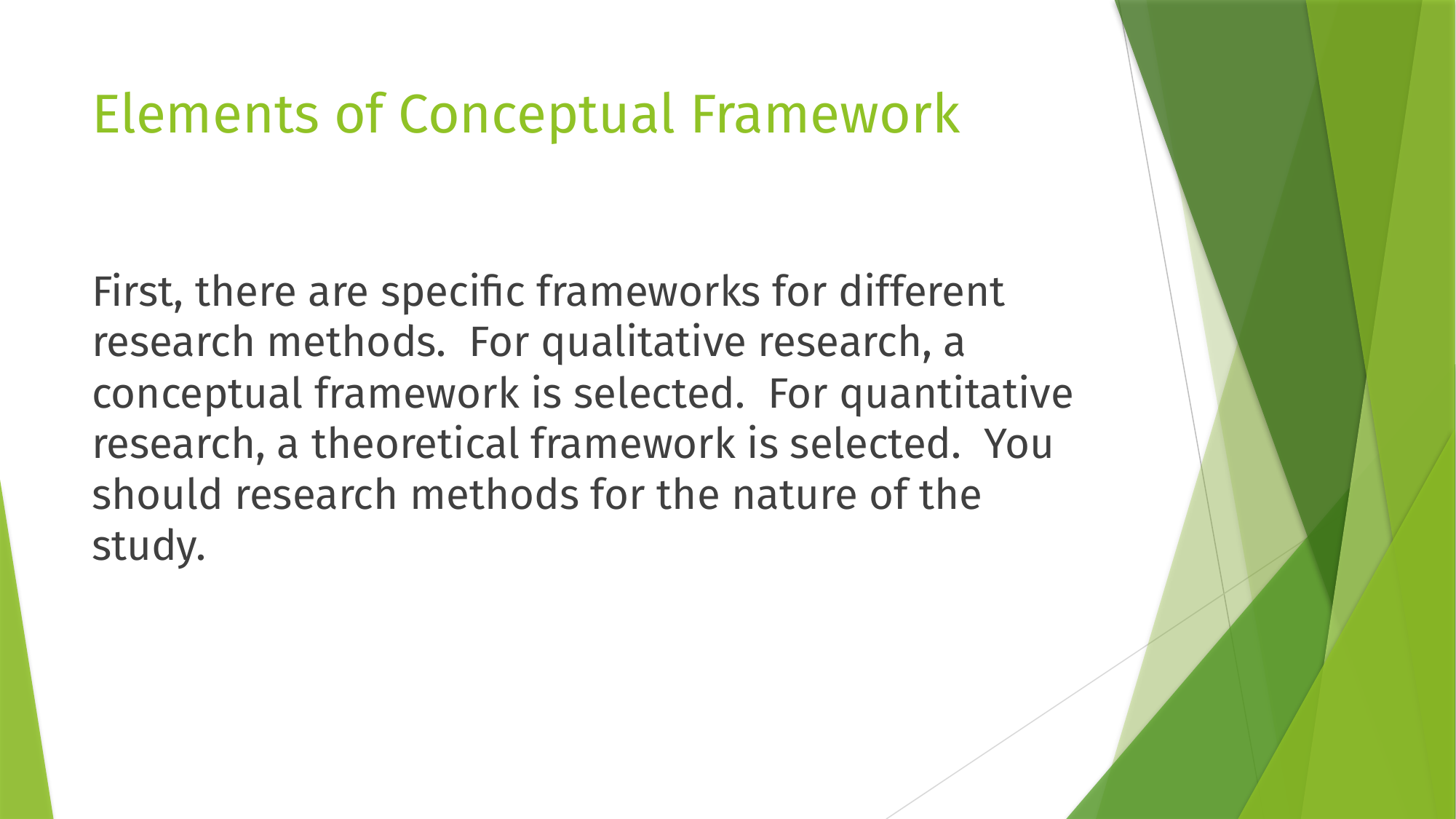

# Elements of Conceptual Framework
First, there are specific frameworks for different research methods.  For qualitative research, a conceptual framework is selected.  For quantitative research, a theoretical framework is selected.  You should research methods for the nature of the study.